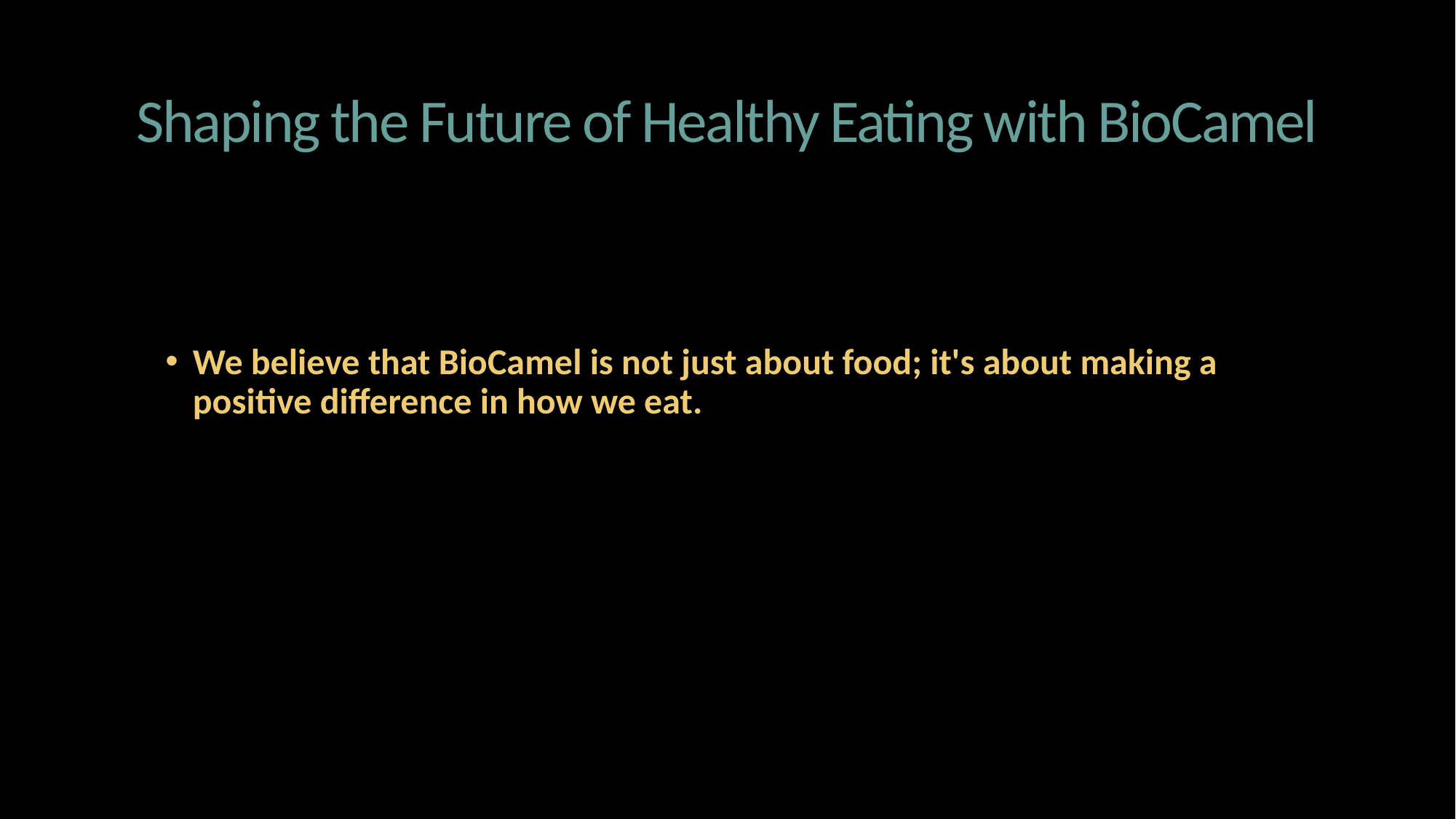

# Shaping the Future of Healthy Eating with BioCamel

We believe that BioCamel is not just about food; it's about making a positive difference in how we eat.